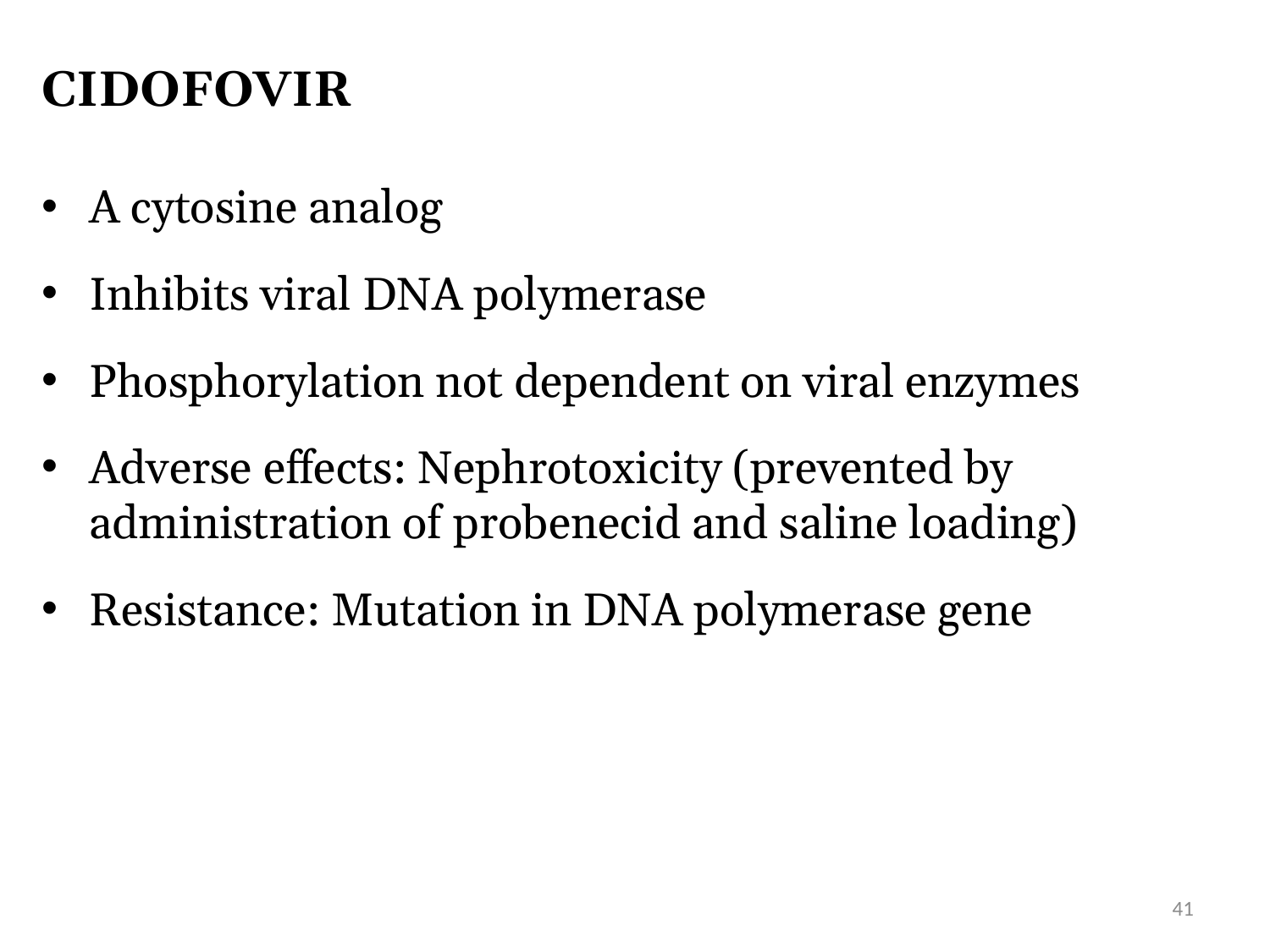

# Cidofovir
A cytosine analog
Inhibits viral DNA polymerase
Phosphorylation not dependent on viral enzymes
Adverse effects: Nephrotoxicity (prevented by administration of probenecid and saline loading)
Resistance: Mutation in DNA polymerase gene
41